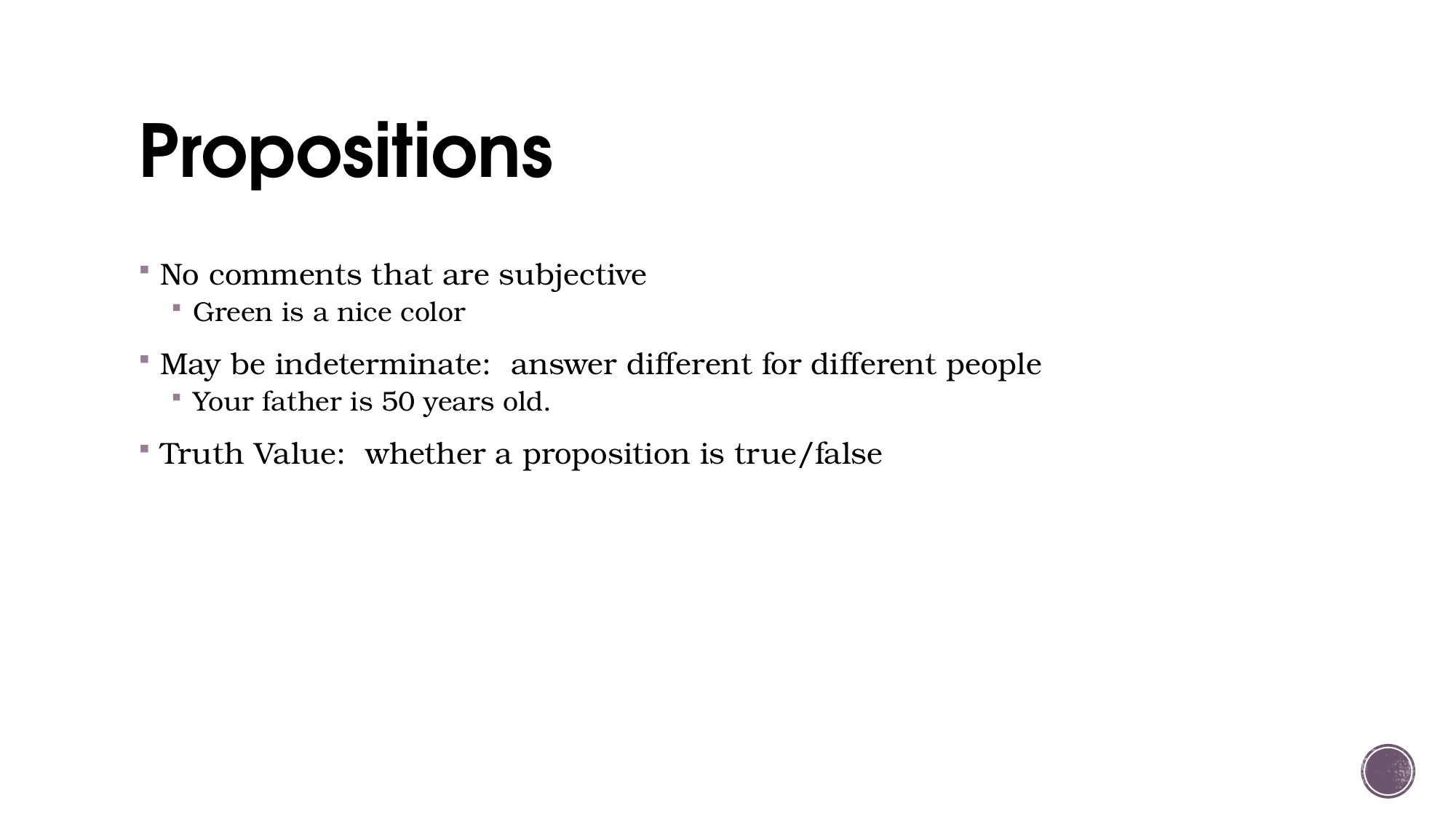

# Propositions
No comments that are subjective
Green is a nice color
May be indeterminate:  answer different for different people
Your father is 50 years old.
Truth Value:  whether a proposition is true/false